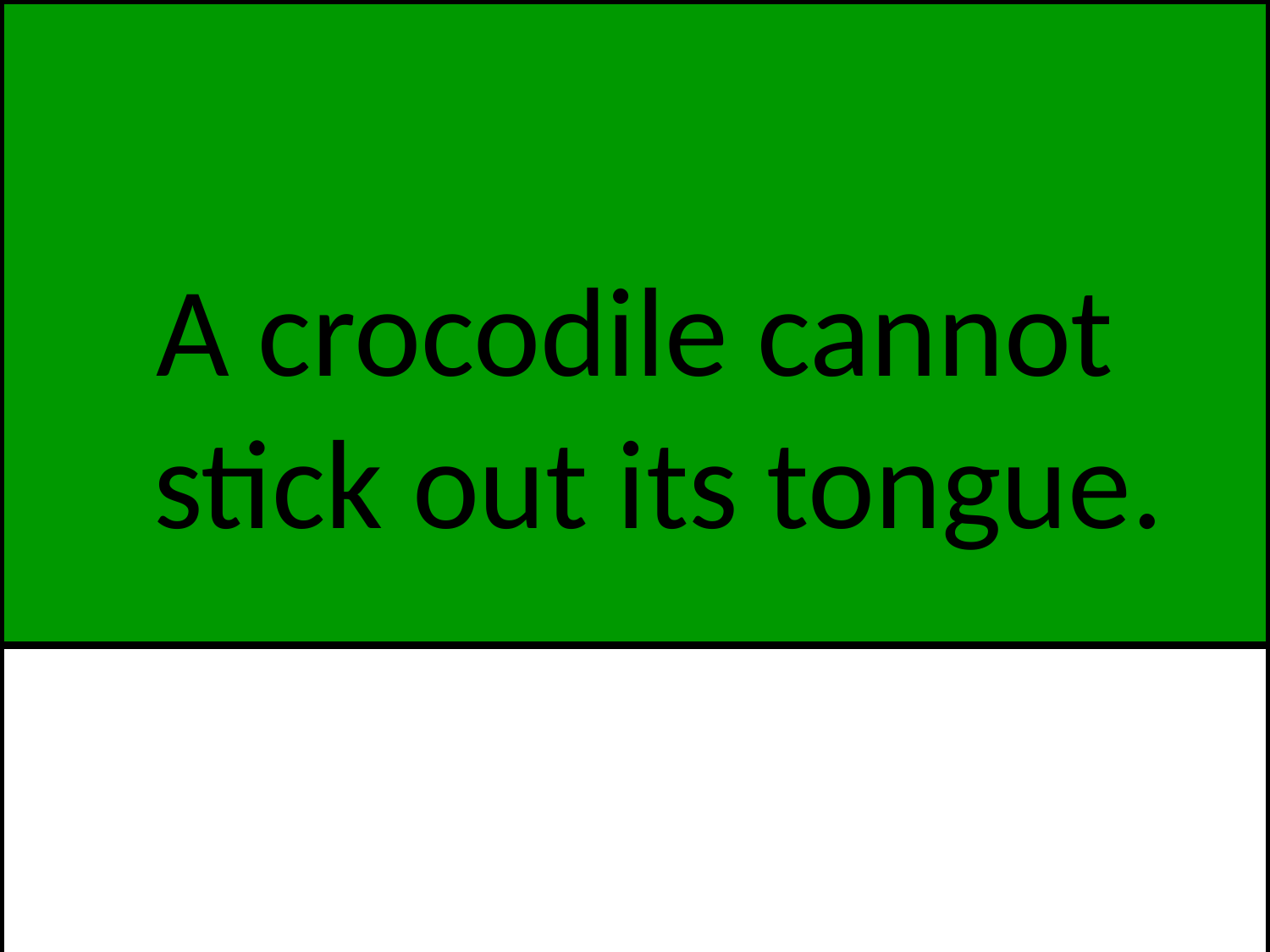

A crocodile cannot stick out its tongue.